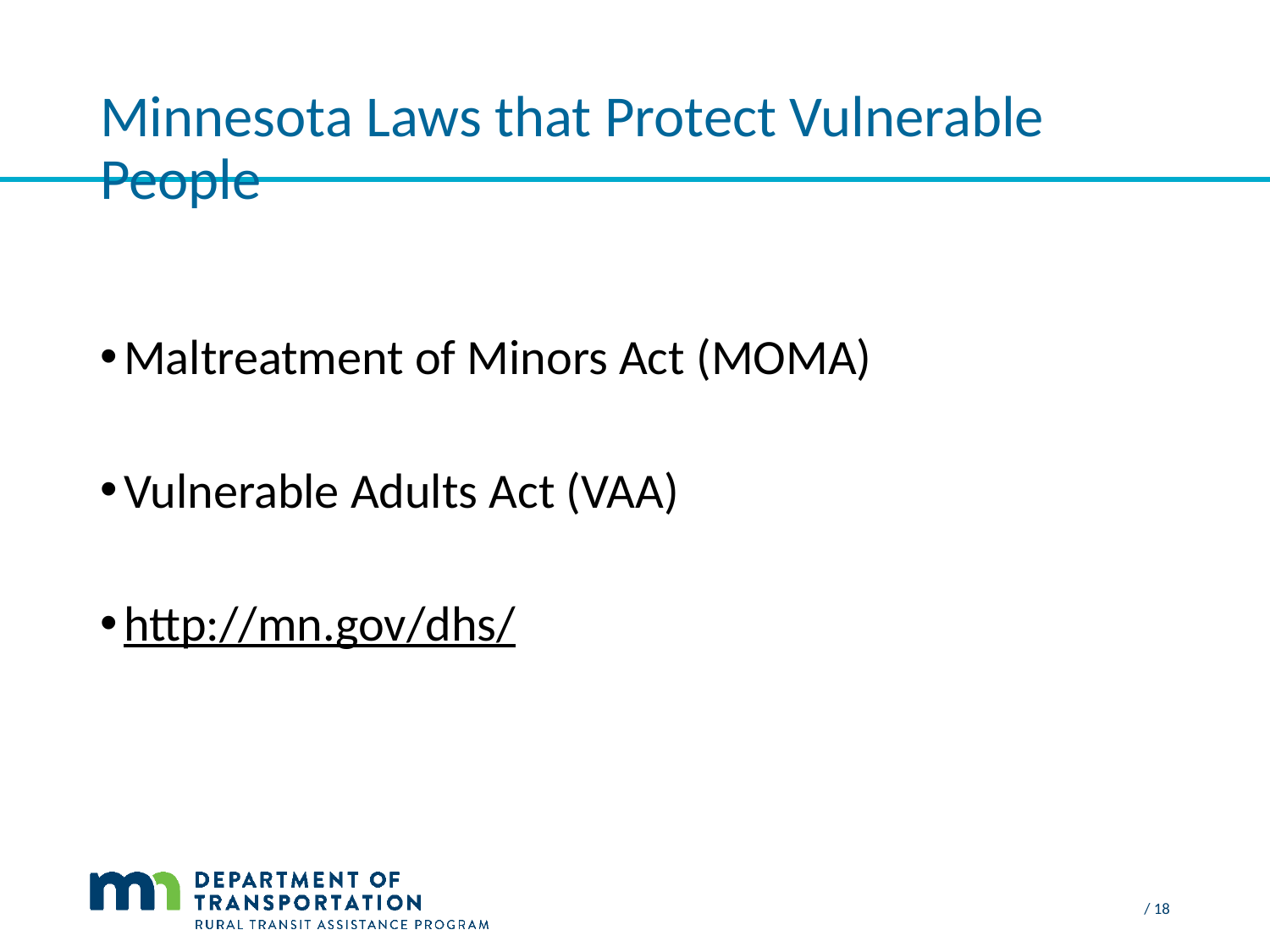

# Minnesota Laws that Protect Vulnerable People

Maltreatment of Minors Act (MOMA)

Vulnerable Adults Act (VAA)

http://mn.gov/dhs/
 / 18